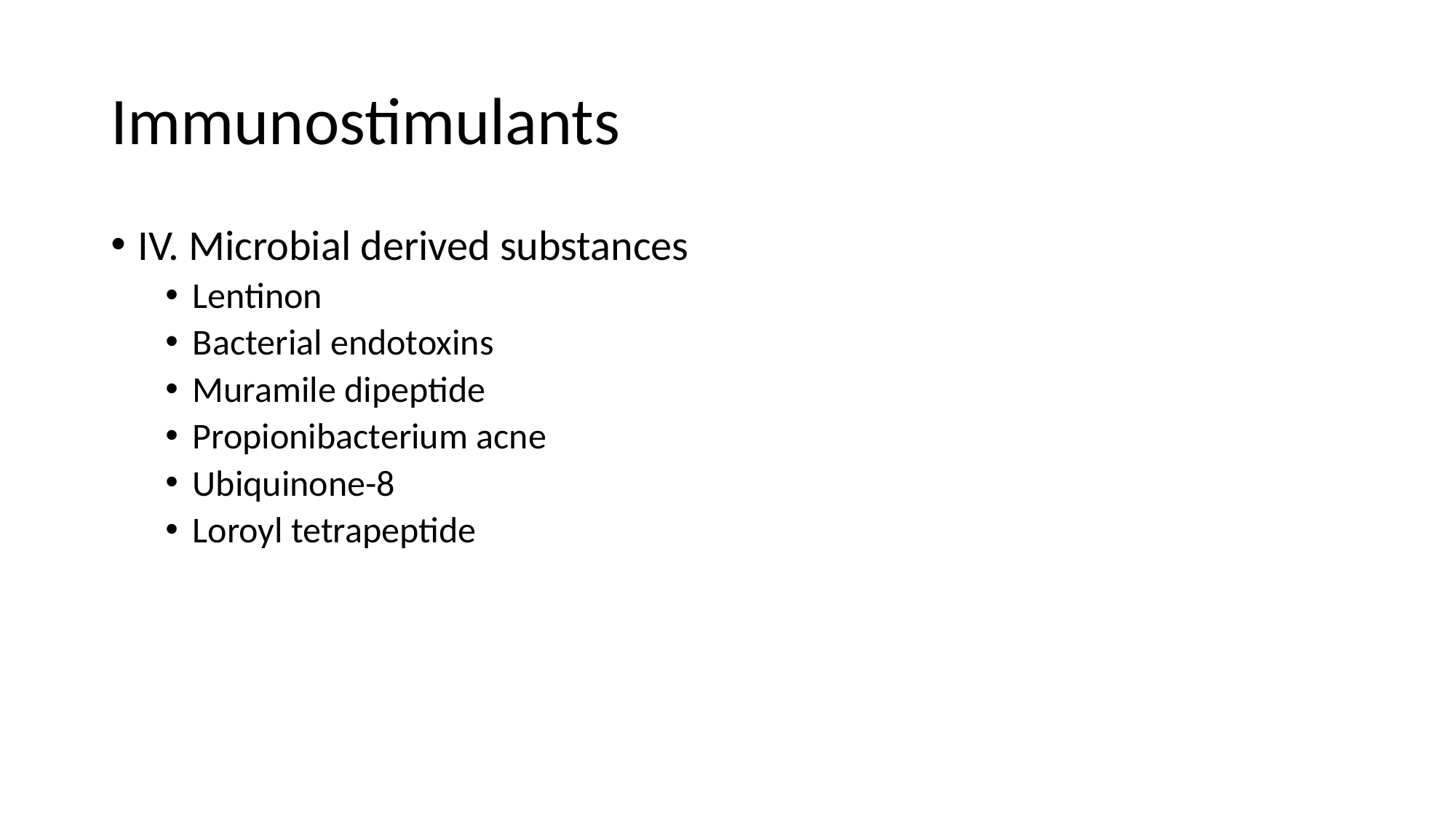

# Immunostimulants
IV. Microbial derived substances
Lentinon
Bacterial endotoxins
Muramile dipeptide
Propionibacterium acne
Ubiquinone-8
Loroyl tetrapeptide